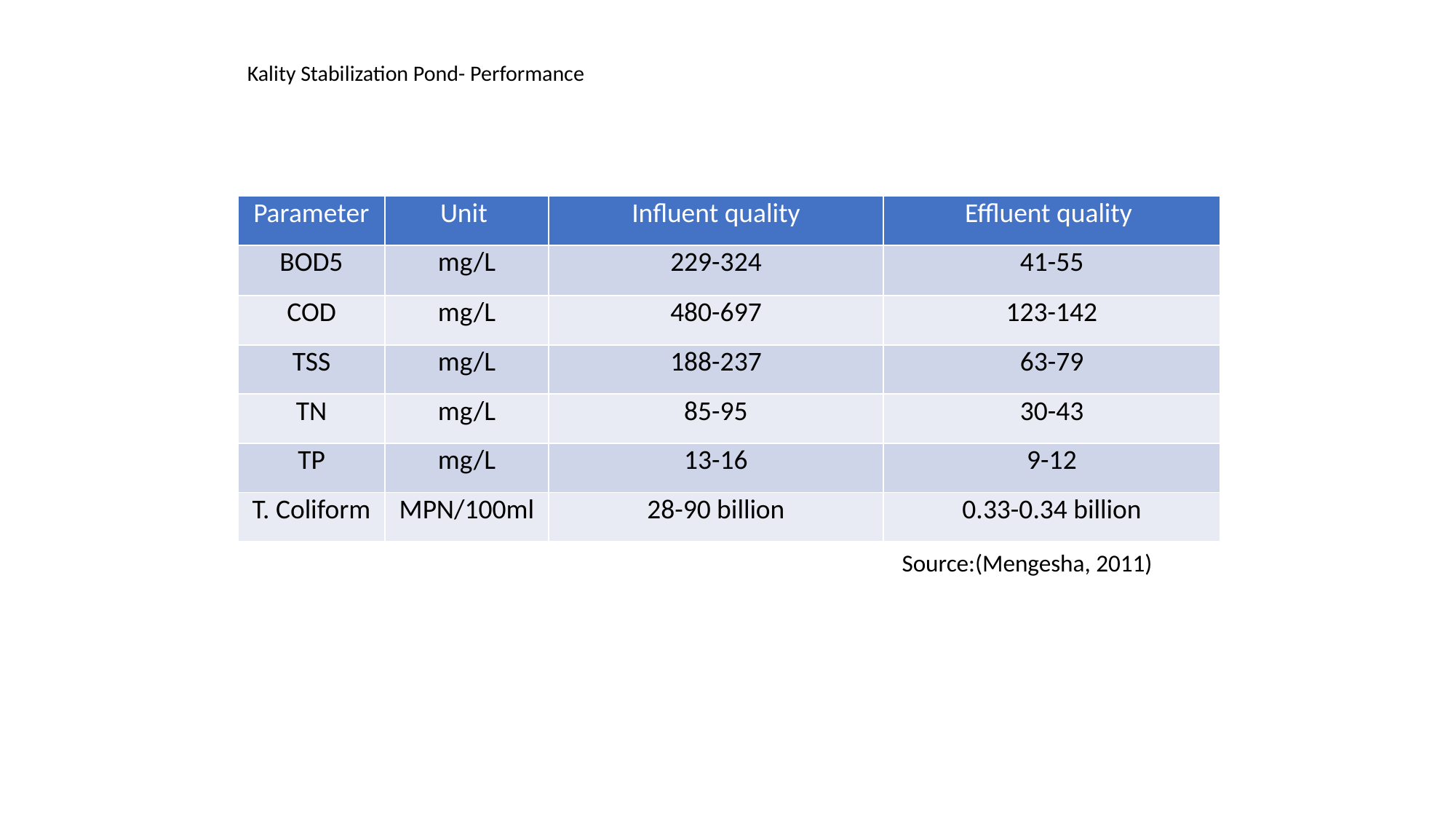

# Kality Stabilization Pond- Performance
| Parameter | Unit | Influent quality | Effluent quality |
| --- | --- | --- | --- |
| BOD5 | mg/L | 229-324 | 41-55 |
| COD | mg/L | 480-697 | 123-142 |
| TSS | mg/L | 188-237 | 63-79 |
| TN | mg/L | 85-95 | 30-43 |
| TP | mg/L | 13-16 | 9-12 |
| T. Coliform | MPN/100ml | 28-90 billion | 0.33-0.34 billion |
Source:(Mengesha, 2011)